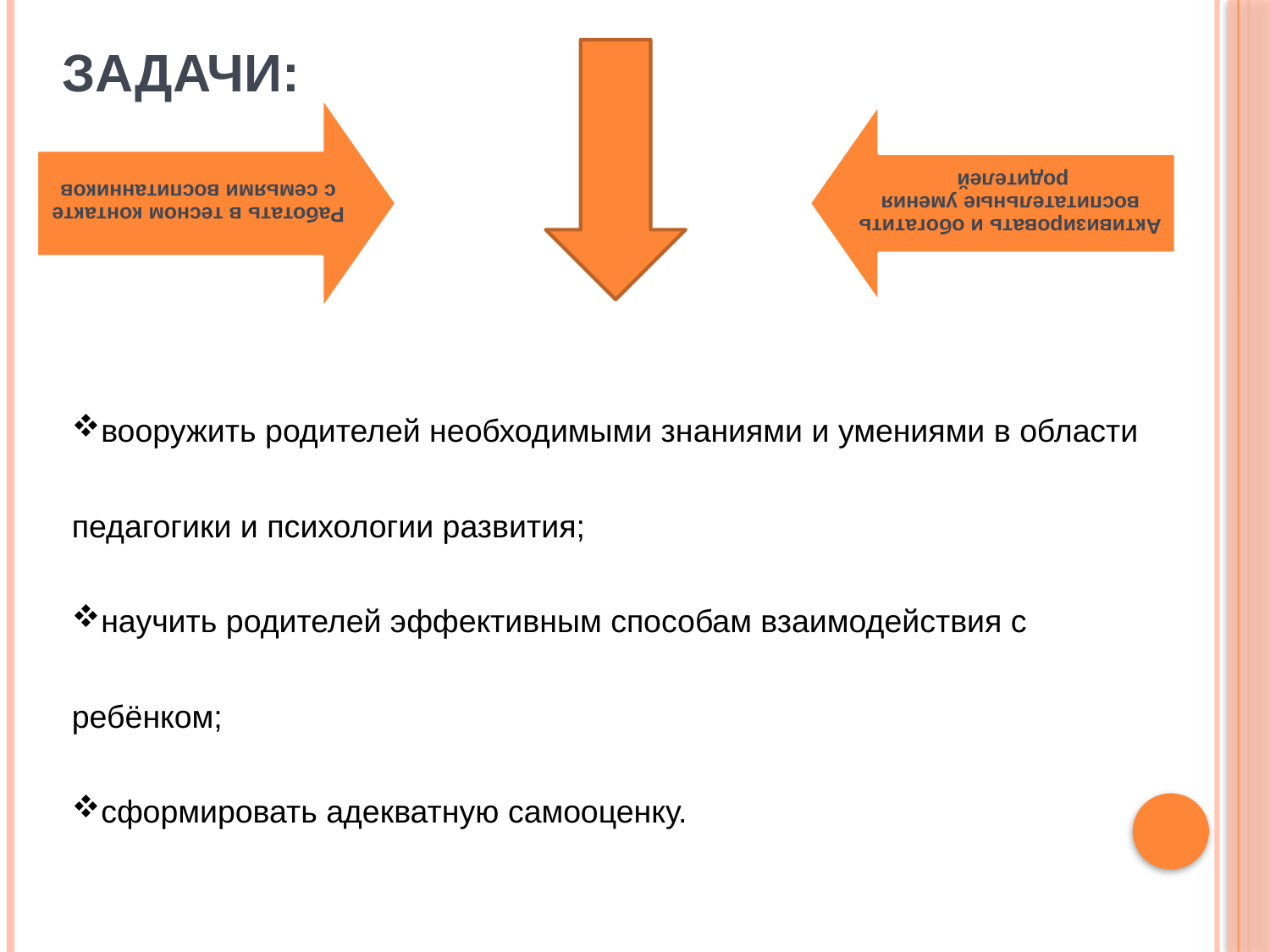

Работать в тесном контакте с семьями воспитанников
Активизировать и обогатить воспитательные умения родителей
# Задачи:

вооружить родителей необходимыми знаниями и умениями в области педагогики и психологии развития;
научить родителей эффективным способам взаимодействия с ребёнком;
сформировать адекватную самооценку.